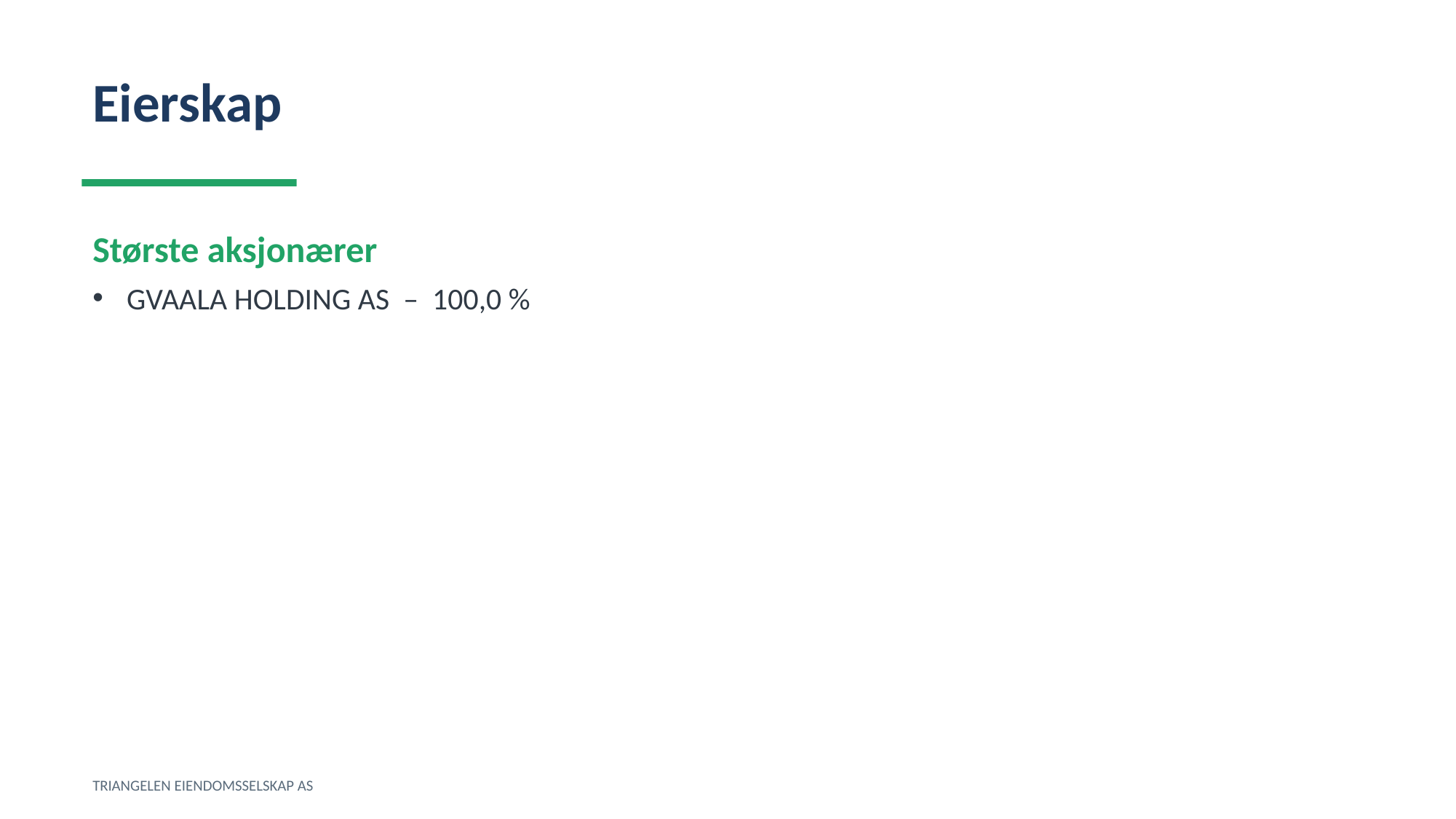

Eierskap

Største aksjonærer
GVAALA HOLDING AS  –  100,0 %
TRIANGELEN EIENDOMSSELSKAP AS